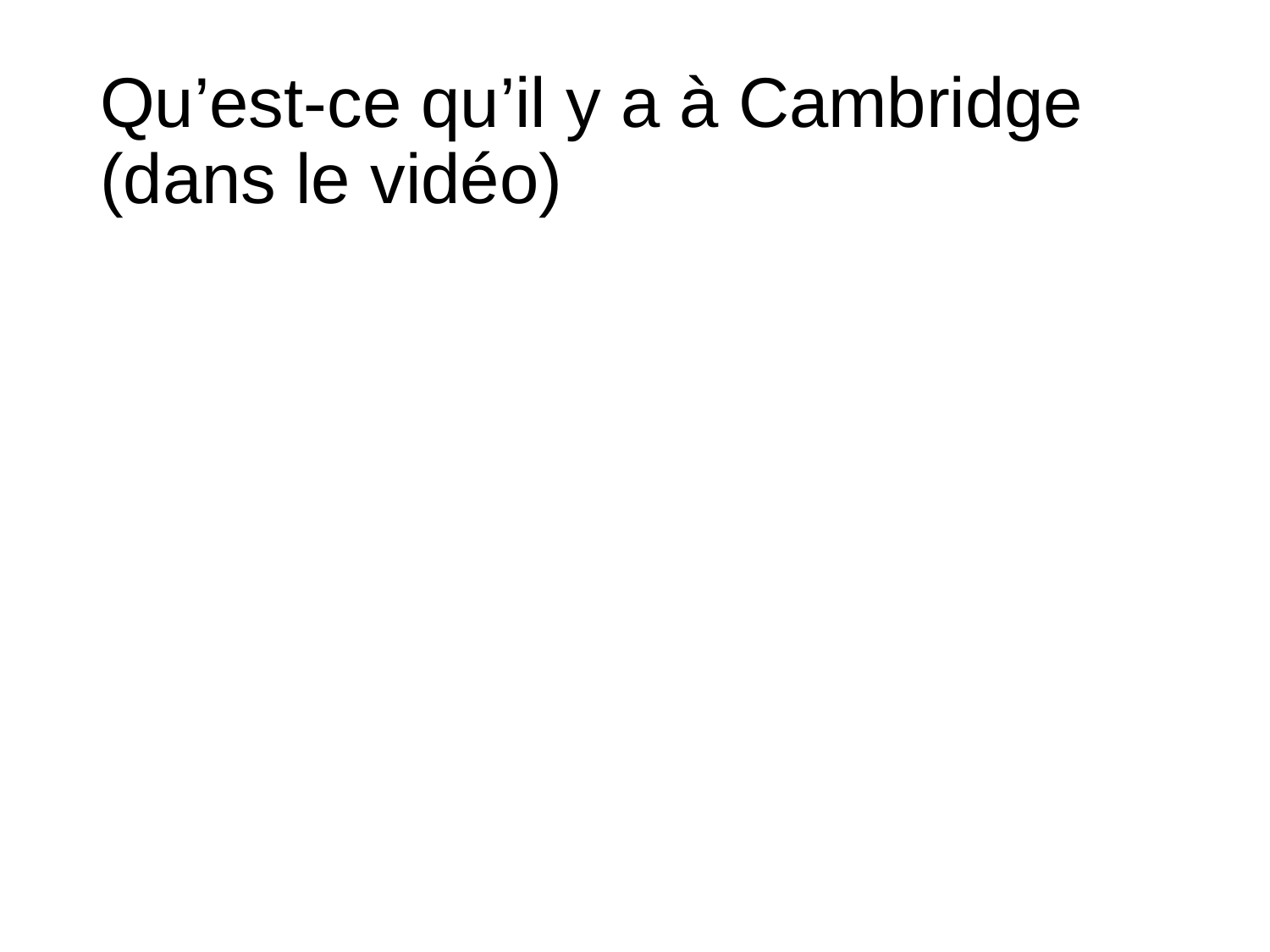

# Qu’est-ce qu’il y a à Cambridge (dans le vidéo)